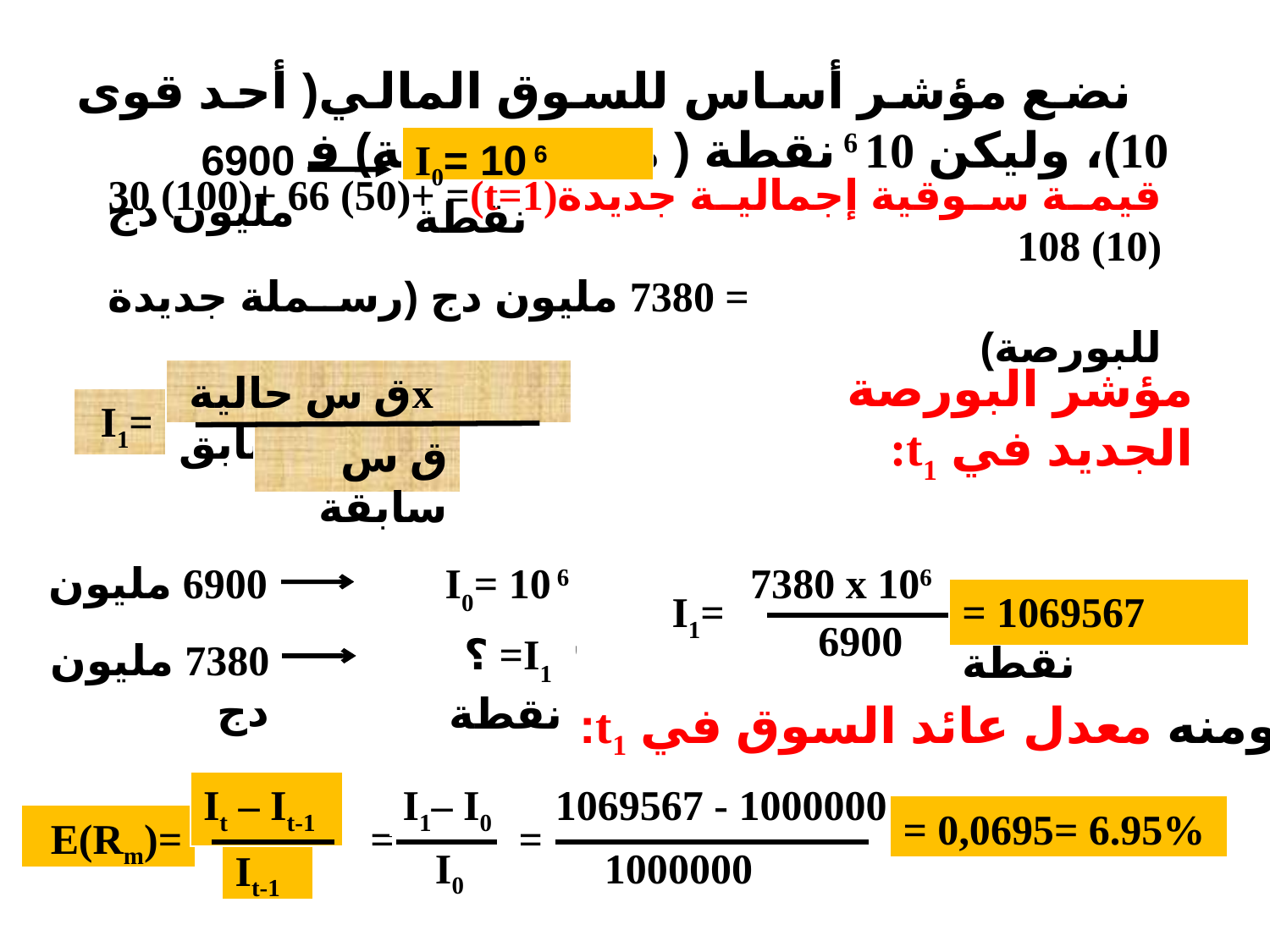

نضع مؤشر أساس للسوق المالي( أحد قوى 10)، وليكن 10 6 نقطة ( مليون نقطة) في t=0 :

6900  مليون دج
 I0= 10 6 نقطة
قيمة سوقية إجمالية جديدة(t=1)= 30 (100)+ 66 (50)+ 108 (10)
                                       = 7380 مليون دج (رسملة جديدة للبورصة)
 ق س حاليةx مؤشر سابق
I1=
ق س سابقة
مؤشر البورصة الجديد في t1:
6900 مليون دج
 I0= 10 6 نقطة
 I1= ؟ نقطة
7380 مليون دج
7380 x 106
I1=
= 1069567 نقطة
6900
ومنه معدل عائد السوق في t1:
It – It-1
I1– I0
1069567 - 1000000
= 0,0695= 6.95%
E(Rm)=
=
=
I0
1000000
It-1